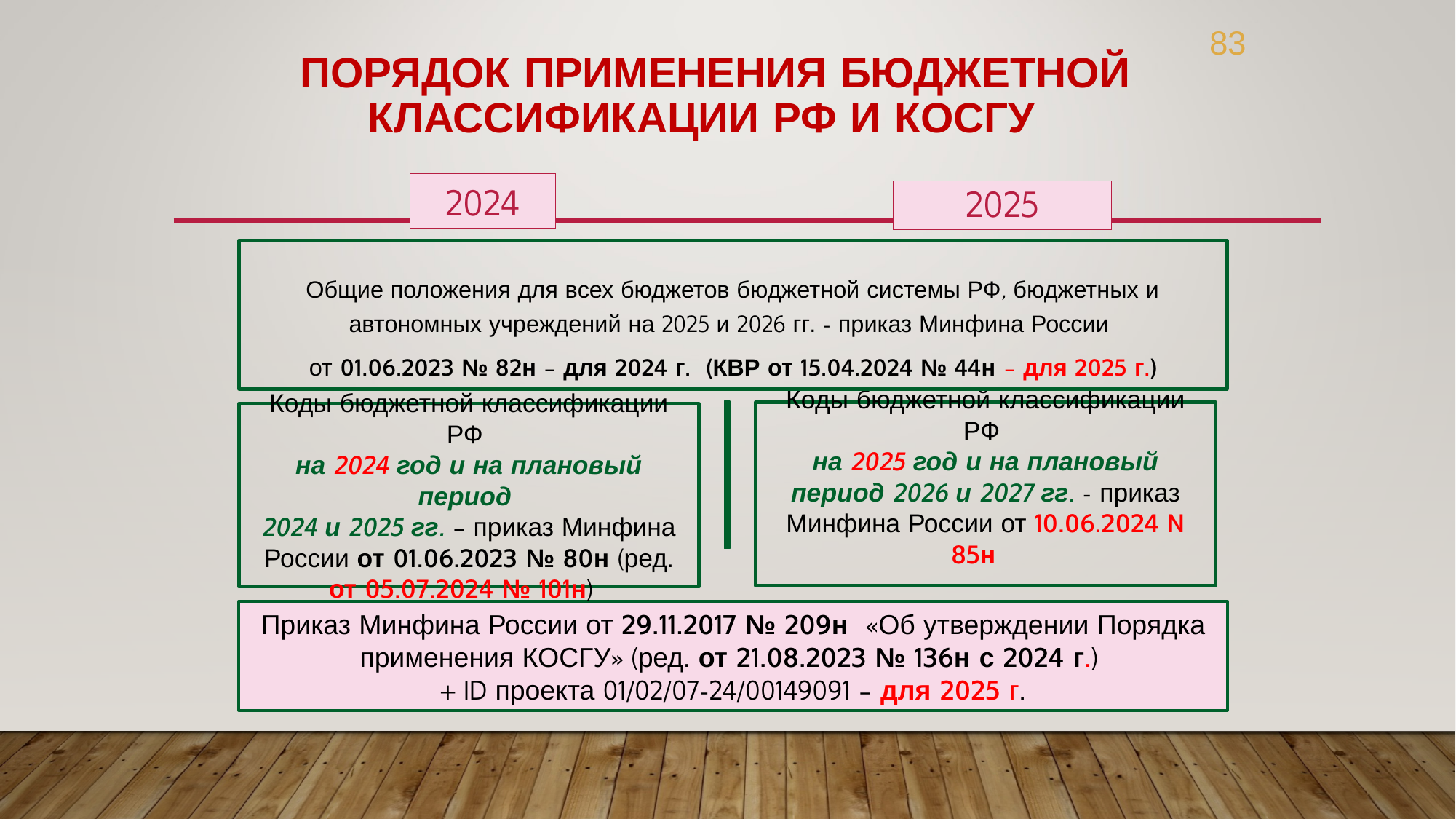

83
# Порядок применения бюджетной классификации РФ и косгу
2024
2025

Общие положения для всех бюджетов бюджетной системы РФ, бюджетных и автономных учреждений на 2025 и 2026 гг. - приказ Минфина России
от 01.06.2023 № 82н – для 2024 г.  (КВР от 15.04.2024 № 44н – для 2025 г.)

Коды бюджетной классификации РФ
на 2025 год и на плановый период 2026 и 2027 гг. - приказ Минфина России от 10.06.2024 N 85н

Коды бюджетной классификации РФ
на 2024 год и на плановый период
2024 и 2025 гг. – приказ Минфина России от 01.06.2023 № 80н (ред. от 05.07.2024 № 101н)
Приказ Минфина России от 29.11.2017 № 209н  «Об утверждении Порядка применения КОСГУ» (ред. от 21.08.2023 № 136н с 2024 г.)
+ ID проекта 01/02/07-24/00149091 – для 2025 г.